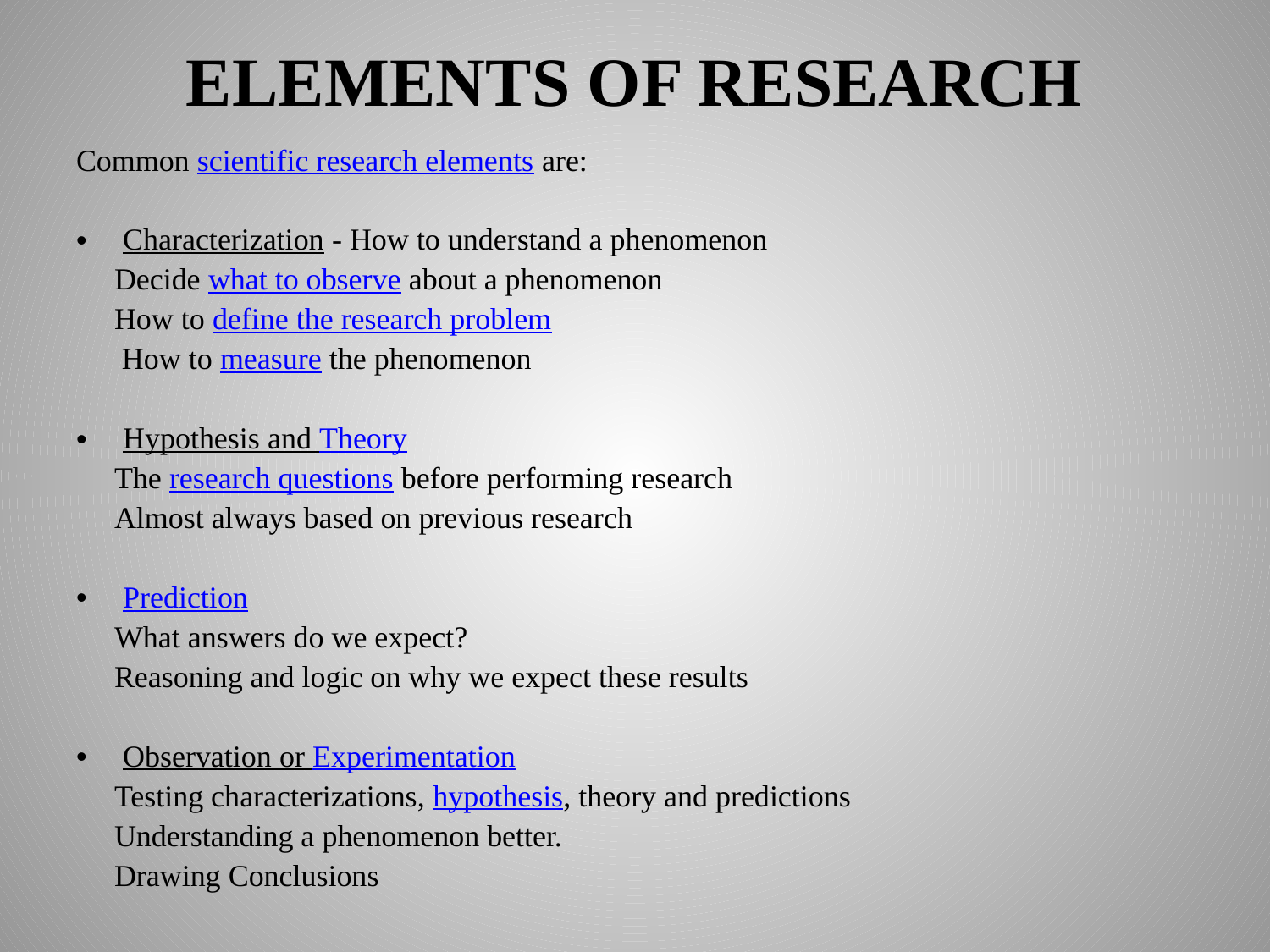

# ELEMENTS OF RESEARCH
Common scientific research elements are:

Characterization - How to understand a phenomenon
     Decide what to observe about a phenomenon
     How to define the research problem
      How to measure the phenomenon

Hypothesis and Theory
     The research questions before performing research
     Almost always based on previous research

Prediction
     What answers do we expect?
     Reasoning and logic on why we expect these results

Observation or Experimentation
     Testing characterizations, hypothesis, theory and predictions
     Understanding a phenomenon better.
     Drawing Conclusions